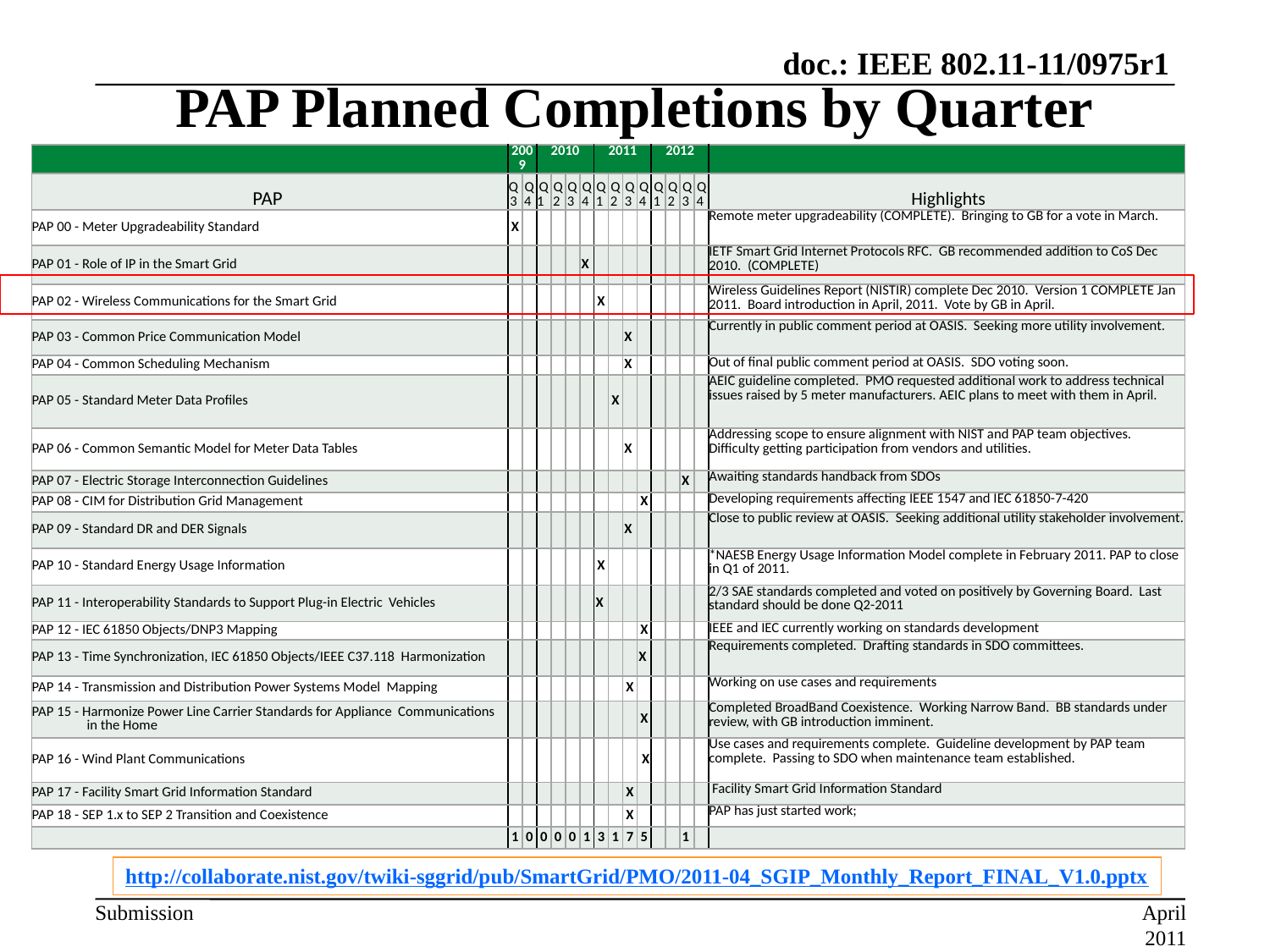

# PAP Planned Completions by Quarter
|  | 2009 |  | 2010 |  |  |  | 2011 |  |  |  | 2012 |  |  |  |  |
| --- | --- | --- | --- | --- | --- | --- | --- | --- | --- | --- | --- | --- | --- | --- | --- |
| PAP | Q 3 | Q 4 | Q 1 | Q 2 | Q 3 | Q 4 | Q 1 | Q 2 | Q 3 | Q 4 | Q 1 | Q 2 | Q 3 | Q 4 | Highlights |
| PAP 00 - Meter Upgradeability Standard | X |  |  |  |  |  |  |  |  |  |  |  |  |  | Remote meter upgradeability (COMPLETE). Bringing to GB for a vote in March. |
| PAP 01 - Role of IP in the Smart Grid |  |  |  |  |  | X |  |  |  |  |  |  |  |  | IETF Smart Grid Internet Protocols RFC. GB recommended addition to CoS Dec 2010. (COMPLETE) |
| PAP 02 - Wireless Communications for the Smart Grid |  |  |  |  |  |  | X |  |  |  |  |  |  |  | Wireless Guidelines Report (NISTIR) complete Dec 2010. Version 1 COMPLETE Jan 2011. Board introduction in April, 2011. Vote by GB in April. |
| PAP 03 - Common Price Communication Model |  |  |  |  |  |  |  |  | X |  |  |  |  |  | Currently in public comment period at OASIS. Seeking more utility involvement. |
| PAP 04 - Common Scheduling Mechanism |  |  |  |  |  |  |  |  | X |  |  |  |  |  | Out of final public comment period at OASIS. SDO voting soon. |
| PAP 05 - Standard Meter Data Profiles |  |  |  |  |  |  |  | X |  |  |  |  |  |  | AEIC guideline completed. PMO requested additional work to address technical issues raised by 5 meter manufacturers. AEIC plans to meet with them in April. |
| PAP 06 - Common Semantic Model for Meter Data Tables |  |  |  |  |  |  |  |  | X |  |  |  |  |  | Addressing scope to ensure alignment with NIST and PAP team objectives. Difficulty getting participation from vendors and utilities. |
| PAP 07 - Electric Storage Interconnection Guidelines |  |  |  |  |  |  |  |  |  |  |  |  | X |  | Awaiting standards handback from SDOs |
| PAP 08 - CIM for Distribution Grid Management |  |  |  |  |  |  |  |  |  | X |  |  |  |  | Developing requirements affecting IEEE 1547 and IEC 61850-7-420 |
| PAP 09 - Standard DR and DER Signals |  |  |  |  |  |  |  |  | X |  |  |  |  |  | Close to public review at OASIS. Seeking additional utility stakeholder involvement. |
| PAP 10 - Standard Energy Usage Information |  |  |  |  |  |  | X |  |  |  |  |  |  |  | \*NAESB Energy Usage Information Model complete in February 2011. PAP to close in Q1 of 2011. |
| PAP 11 - Interoperability Standards to Support Plug-in Electric Vehicles |  |  |  |  |  |  | X |  |  |  |  |  |  |  | 2/3 SAE standards completed and voted on positively by Governing Board. Last standard should be done Q2-2011 |
| PAP 12 - IEC 61850 Objects/DNP3 Mapping |  |  |  |  |  |  |  |  |  | X |  |  |  |  | IEEE and IEC currently working on standards development |
| PAP 13 - Time Synchronization, IEC 61850 Objects/IEEE C37.118 Harmonization |  |  |  |  |  |  |  |  |  | X |  |  |  |  | Requirements completed. Drafting standards in SDO committees. |
| PAP 14 - Transmission and Distribution Power Systems Model Mapping |  |  |  |  |  |  |  |  | X |  |  |  |  |  | Working on use cases and requirements |
| PAP 15 - Harmonize Power Line Carrier Standards for Appliance Communications in the Home |  |  |  |  |  |  |  |  |  | X |  |  |  |  | Completed BroadBand Coexistence. Working Narrow Band. BB standards under review, with GB introduction imminent. |
| PAP 16 - Wind Plant Communications |  |  |  |  |  |  |  |  |  | X |  |  |  |  | Use cases and requirements complete. Guideline development by PAP team complete. Passing to SDO when maintenance team established. |
| PAP 17 - Facility Smart Grid Information Standard |  |  |  |  |  |  |  |  | X |  |  |  |  |  | Facility Smart Grid Information Standard |
| PAP 18 - SEP 1.x to SEP 2 Transition and Coexistence |  |  |  |  |  |  |  |  | X |  |  |  |  |  | PAP has just started work; |
|  | 1 | 0 | 0 | 0 | 0 | 1 | 3 | 1 | 7 | 5 |  |  | 1 |  |  |

http://collaborate.nist.gov/twiki-sggrid/pub/SmartGrid/PMO/2011-04_SGIP_Monthly_Report_FINAL_V1.0.pptx
April 2011 Activities - PMO Monthly Report